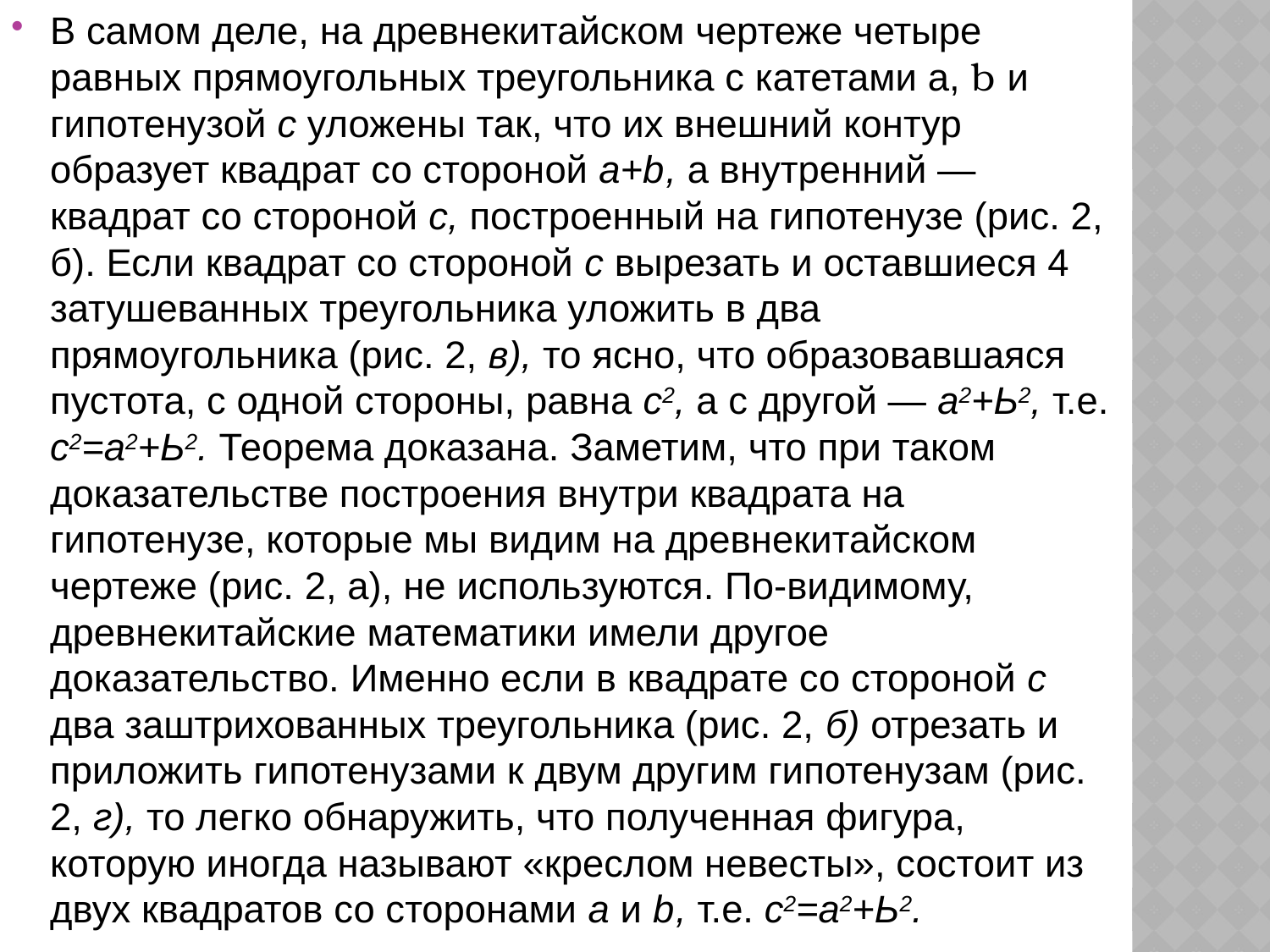

В самом деле, на древнекитайском чертеже четыре равных прямоугольных треугольника с катетами а, b и гипотенузой с уложены так, что их внешний контур образует квадрат со стороной а+b, а внутренний — квадрат со стороной с, построенный на гипотенузе (рис. 2, б). Если квадрат со стороной с вырезать и оставшиеся 4 затушеванных треугольника уложить в два прямоугольника (рис. 2, в), то ясно, что образовавшаяся пустота, с одной стороны, равна с2, а с другой — а2+Ь2, т.е. с2=а2+Ь2. Теорема доказана. Заметим, что при таком доказательстве построения внутри квадрата на гипотенузе, которые мы видим на древнекитайском чертеже (рис. 2, а), не используются. По-видимому, древнекитай­ские математики имели другое доказательство. Именно если в квадрате со стороной с два заштрихованных треугольника (рис. 2, б) отрезать и приложить гипотенузами к двум другим гипотенузам (рис. 2, г), то легко обнаружить, что полученная фигура, которую иногда называют «креслом невесты», состоит из двух квадратов со сторонами а и b, т.е. с2=а2+Ь2.